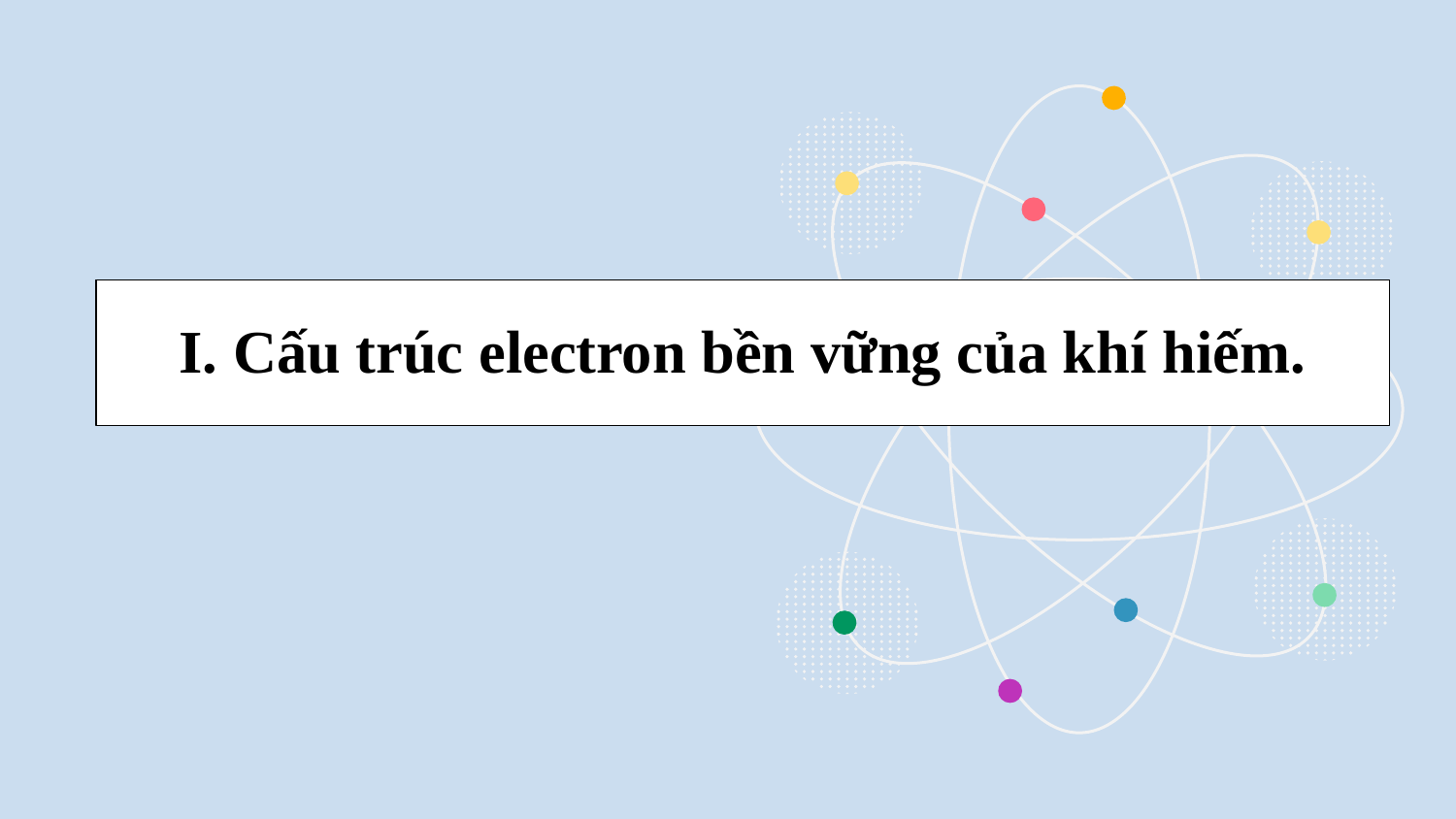

# I. Cấu trúc electron bền vững của khí hiếm.